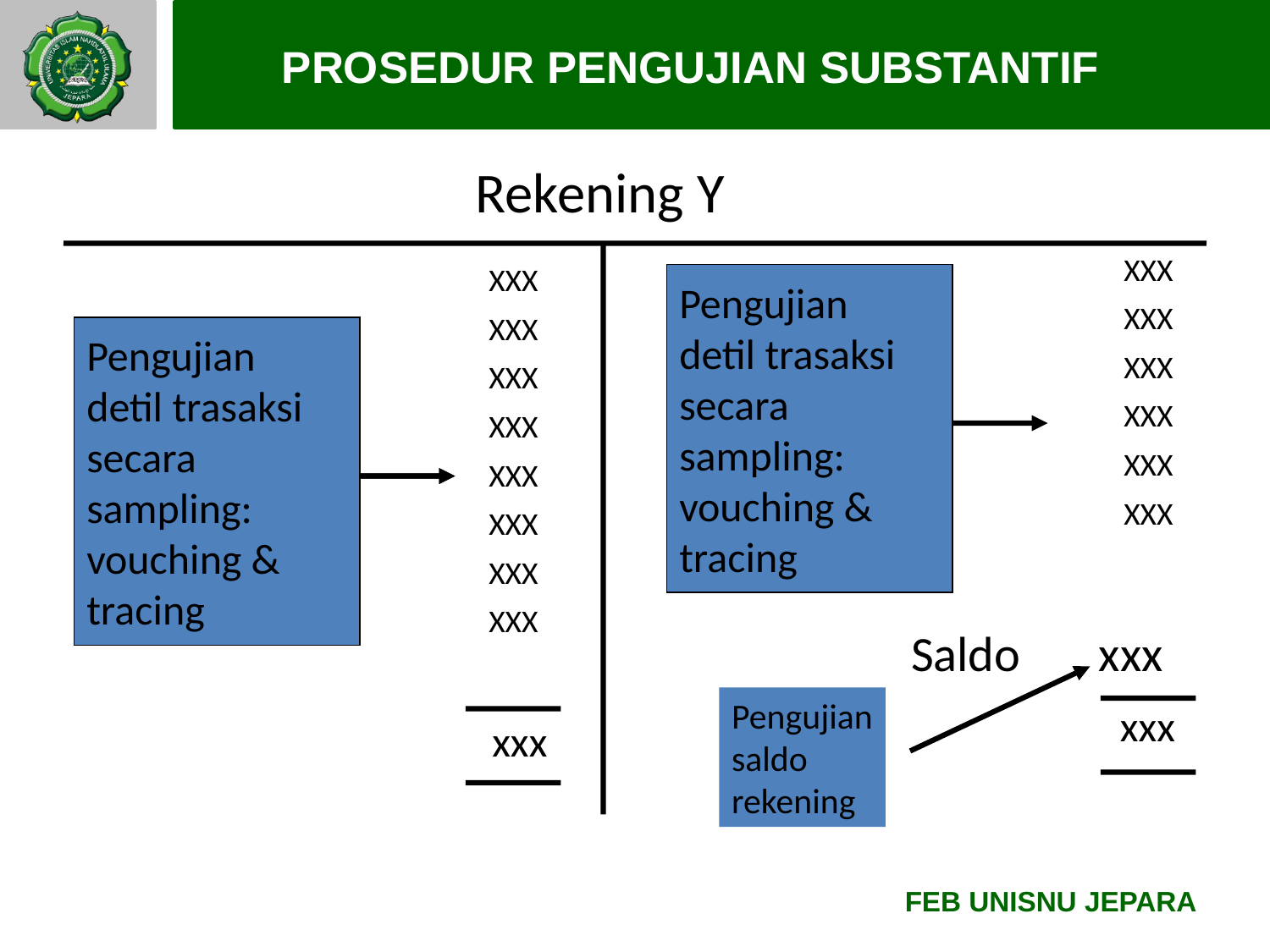

# PROSEDUR PENGUJIAN SUBSTANTIF
Rekening Y

XXX
XXX
XXX
XXX
XXX
XXX
XXX
XXX
XXX
XXX
XXX
XXX
XXX
XXX
Pengujian
detil trasaksi
secara
sampling:
vouching &
tracing
Pengujian
detil trasaksi
secara
sampling:
vouching &
tracing
Pengujian
detil trasaksi
secara
sampling:
vouching &
tracing

Saldo       xxx

Pengujian
saldo
rekening
xxx

xxx